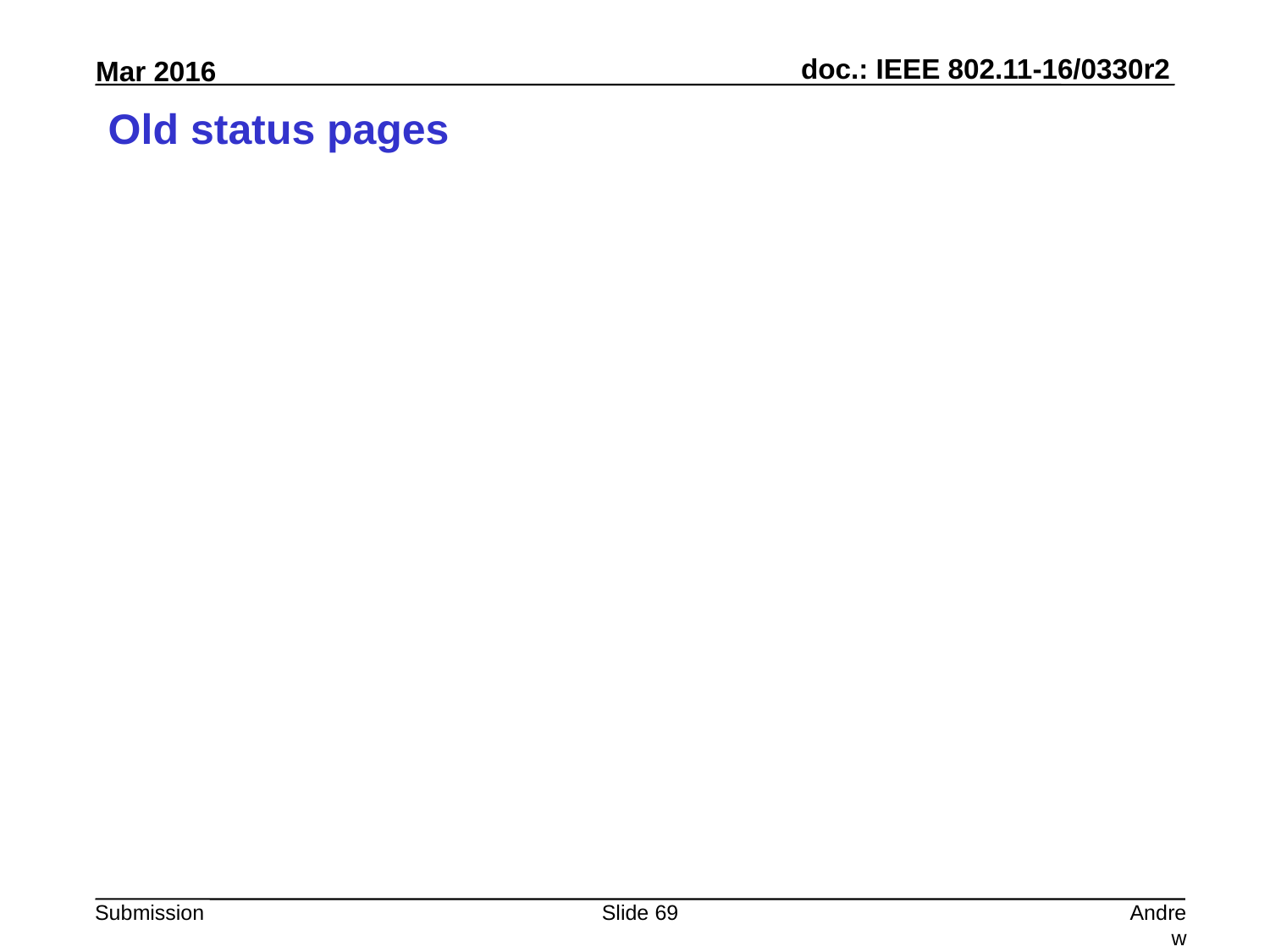

# Old status pages

Slide 69
Andrew Myles, Cisco